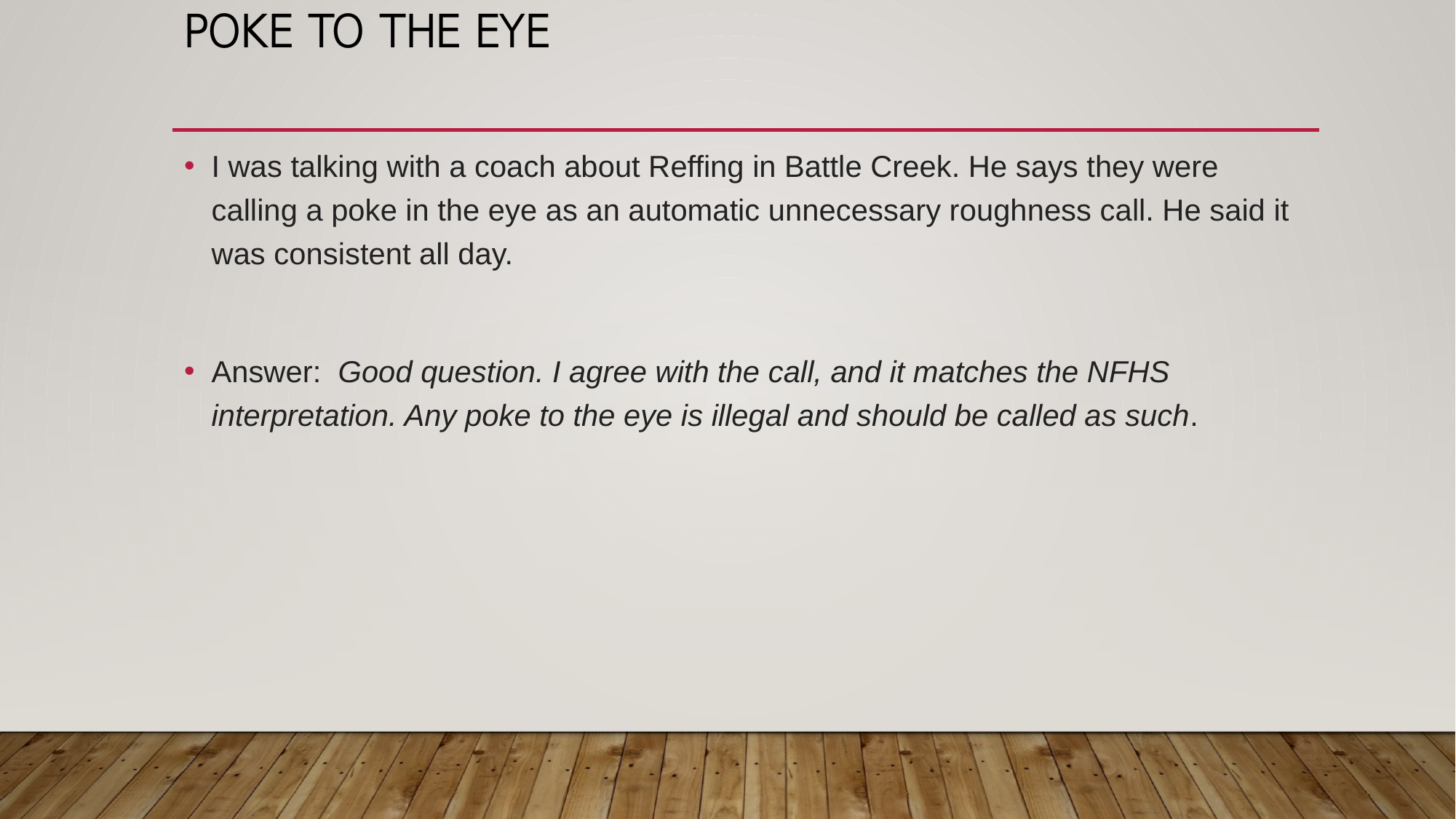

# Poke to the eye
I was talking with a coach about Reffing in Battle Creek. He says they were calling a poke in the eye as an automatic unnecessary roughness call. He said it was consistent all day.

Answer:  Good question. I agree with the call, and it matches the NFHS interpretation. Any poke to the eye is illegal and should be called as such.